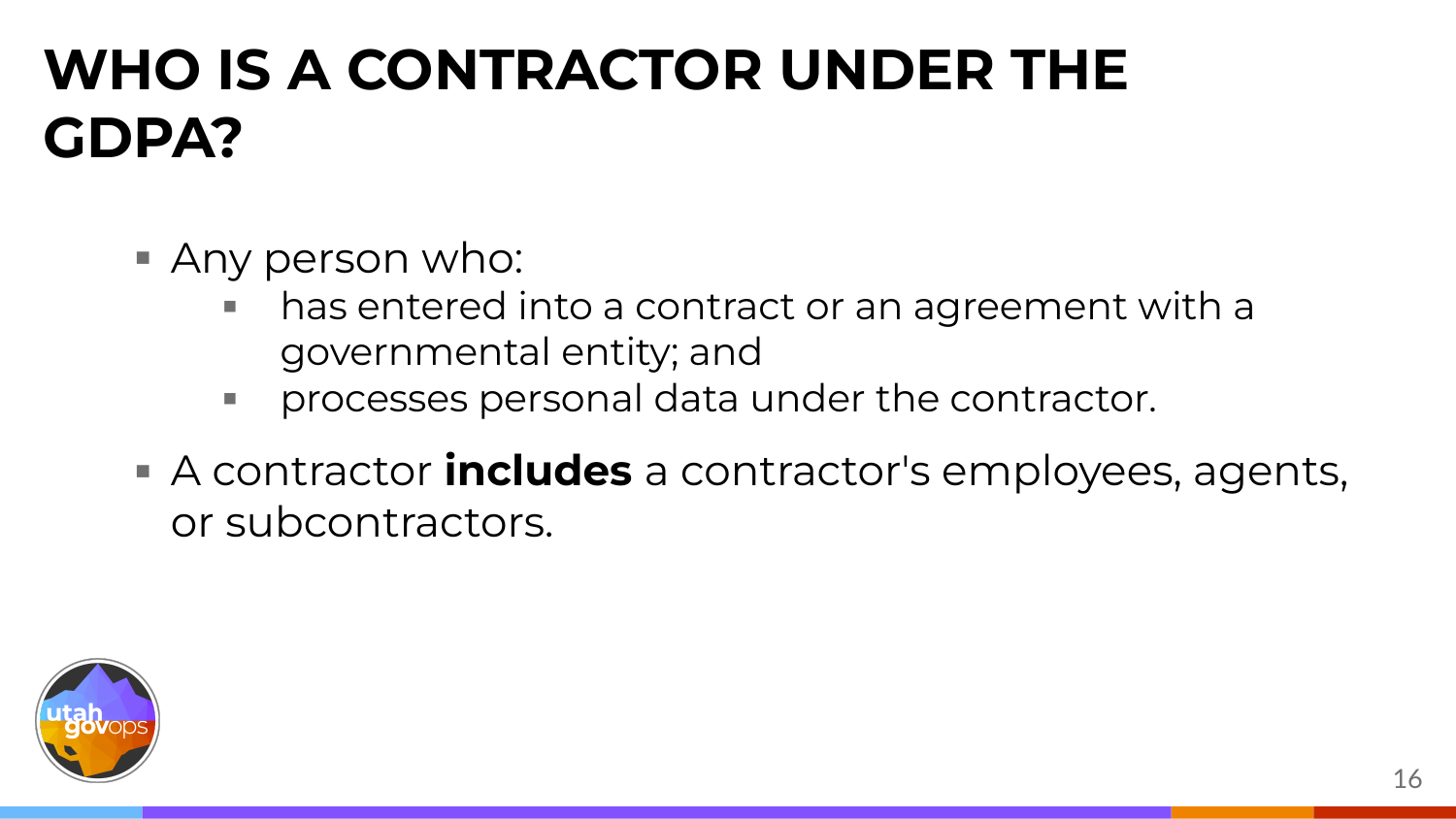

# WHO IS A CONTRACTOR UNDER THE GDPA?
Any person who:
has entered into a contract or an agreement with a governmental entity; and
processes personal data under the contractor.
A contractor includes a contractor's employees, agents, or subcontractors.
16